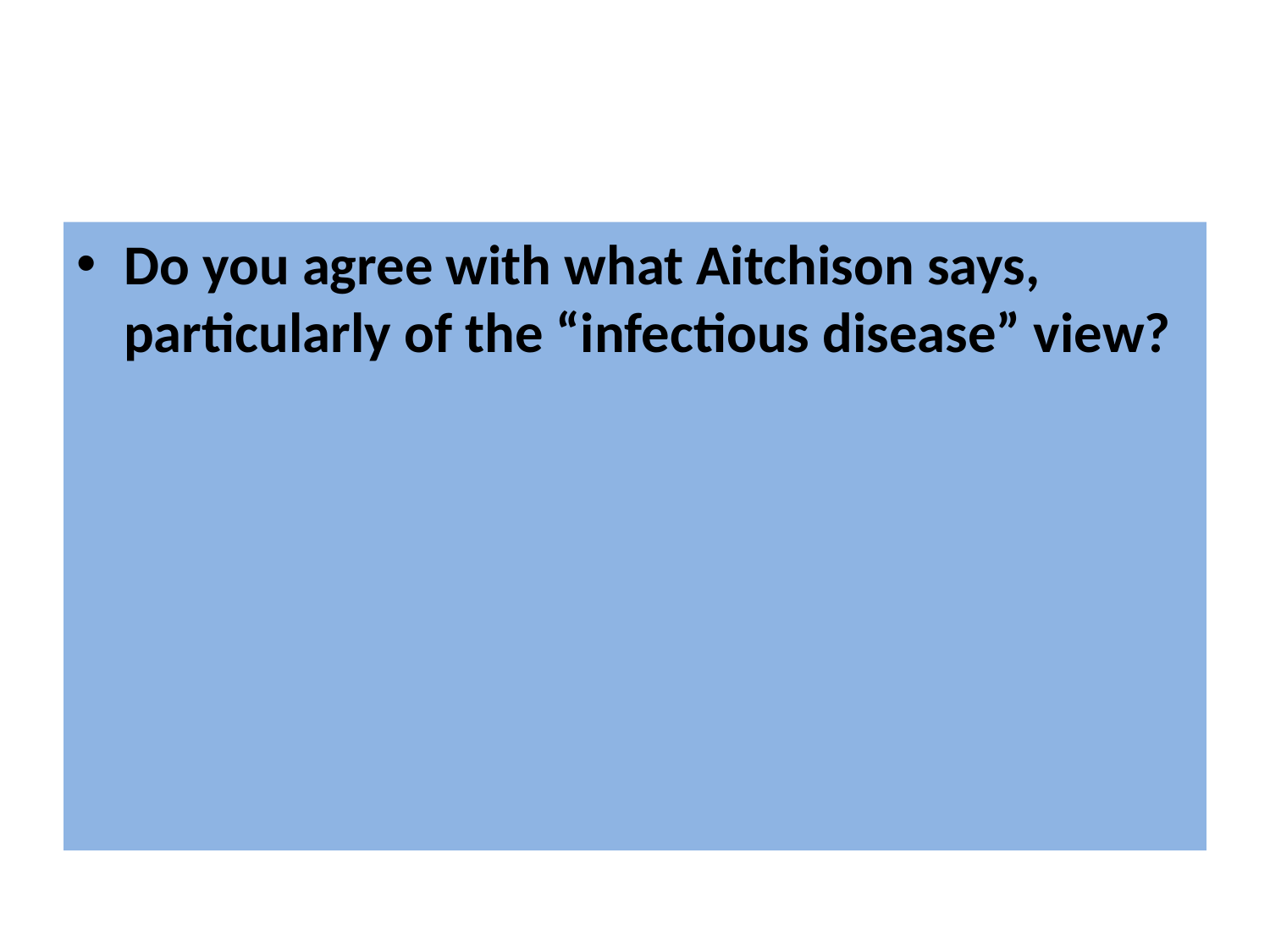

#
Do you agree with what Aitchison says, particularly of the “infectious disease” view?